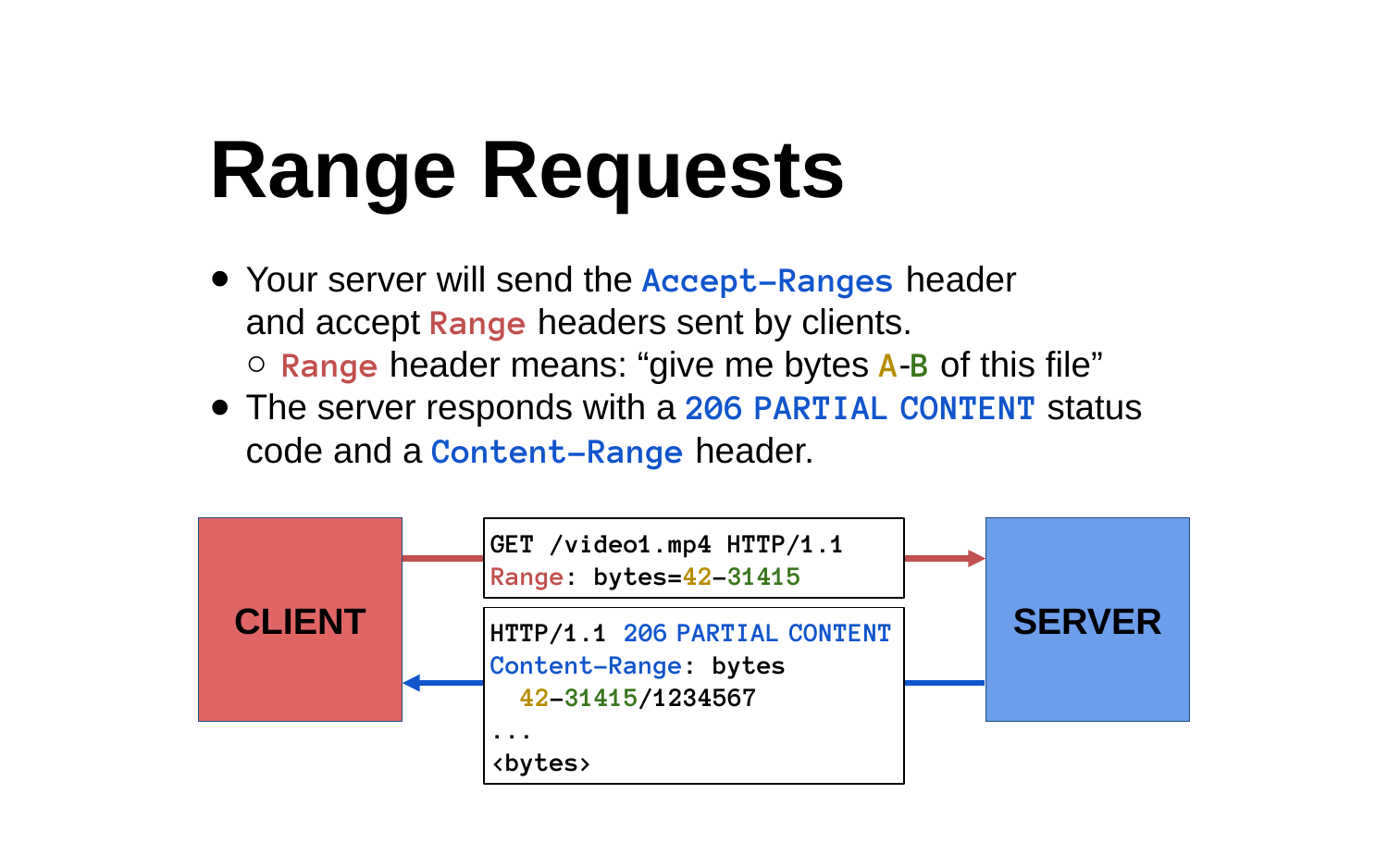

Range Requests
Your server will send the Accept-Ranges header and accept Range headers sent by clients.
Range header means: “give me bytes A-B of this file”
The server responds with a 206 PARTIAL CONTENT status code and a Content-Range header.

CLIENT
SERVER
GET /video1.mp4 HTTP/1.1
Range: bytes=42-31415
HTTP/1.1 206 PARTIAL CONTENT
Content-Range: bytes
  42-31415/1234567
...
<bytes>